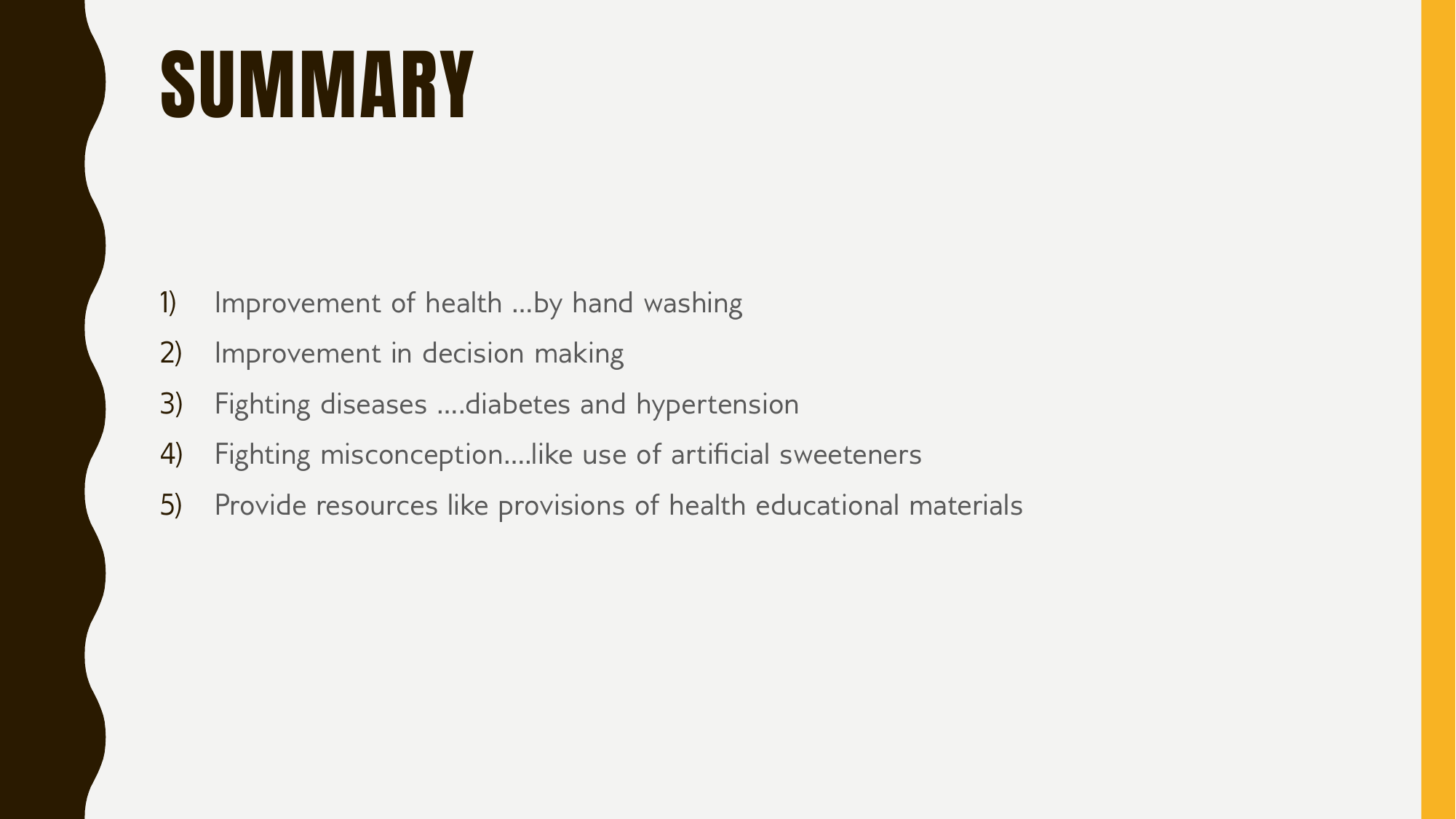

# Summary
Improvement of health …by hand washing
Improvement in decision making
Fighting diseases ….diabetes and hypertension
Fighting misconception….like use of artificial sweeteners
Provide resources like provisions of health educational materials